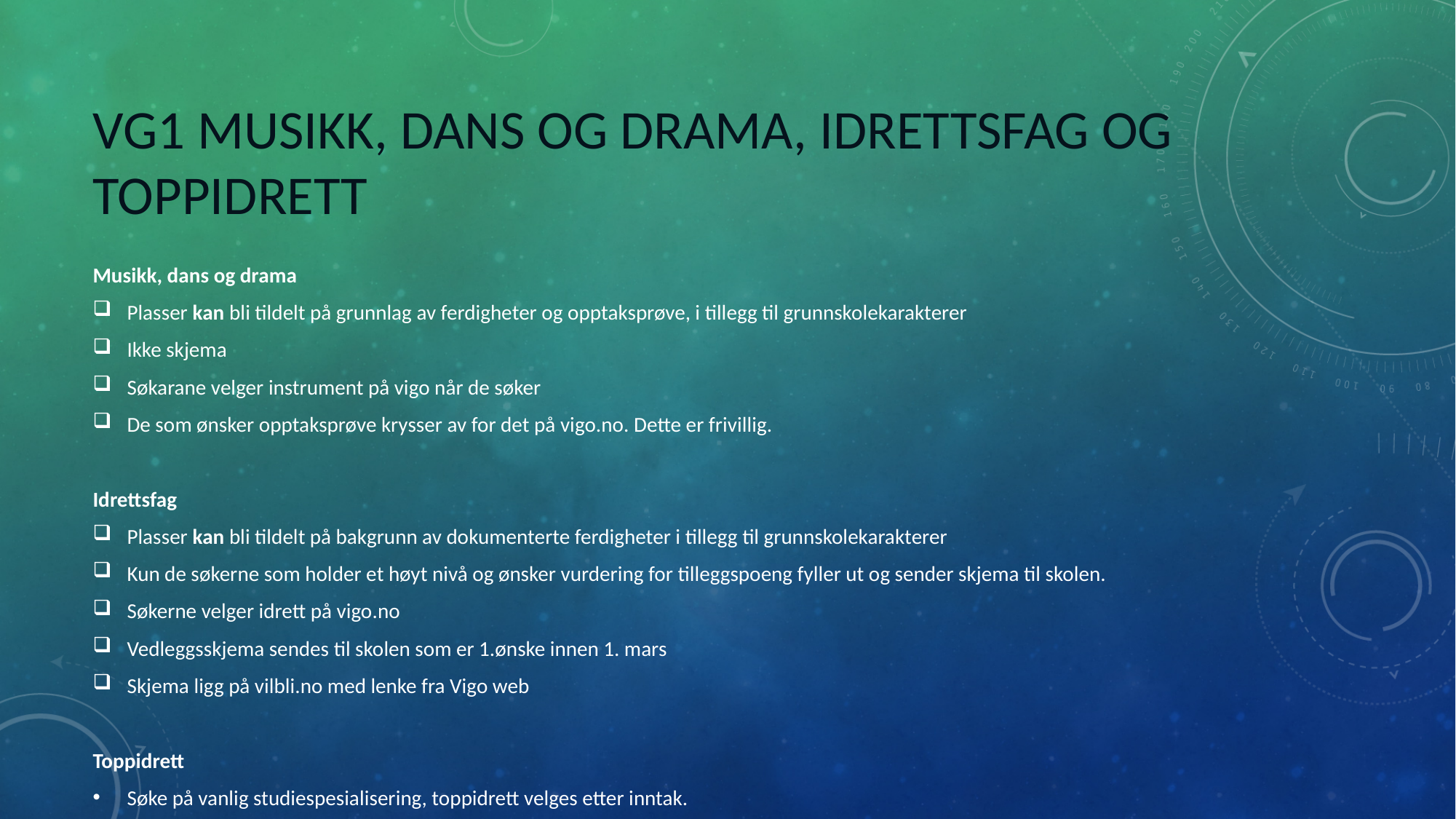

# Vg1 Musikk, dans og drama, idrettsfag og toppidrett
Musikk, dans og drama
Plasser kan bli tildelt på grunnlag av ferdigheter og opptaksprøve, i tillegg til grunnskolekarakterer
Ikke skjema
Søkarane velger instrument på vigo når de søker
De som ønsker opptaksprøve krysser av for det på vigo.no. Dette er frivillig.

Idrettsfag
Plasser kan bli tildelt på bakgrunn av dokumenterte ferdigheter i tillegg til grunnskolekarakterer
Kun de søkerne som holder et høyt nivå og ønsker vurdering for tilleggspoeng fyller ut og sender skjema til skolen.
Søkerne velger idrett på vigo.no
Vedleggsskjema sendes til skolen som er 1.ønske innen 1. mars
Skjema ligg på vilbli.no med lenke fra Vigo web

Toppidrett
Søke på vanlig studiespesialisering, toppidrett velges etter inntak.